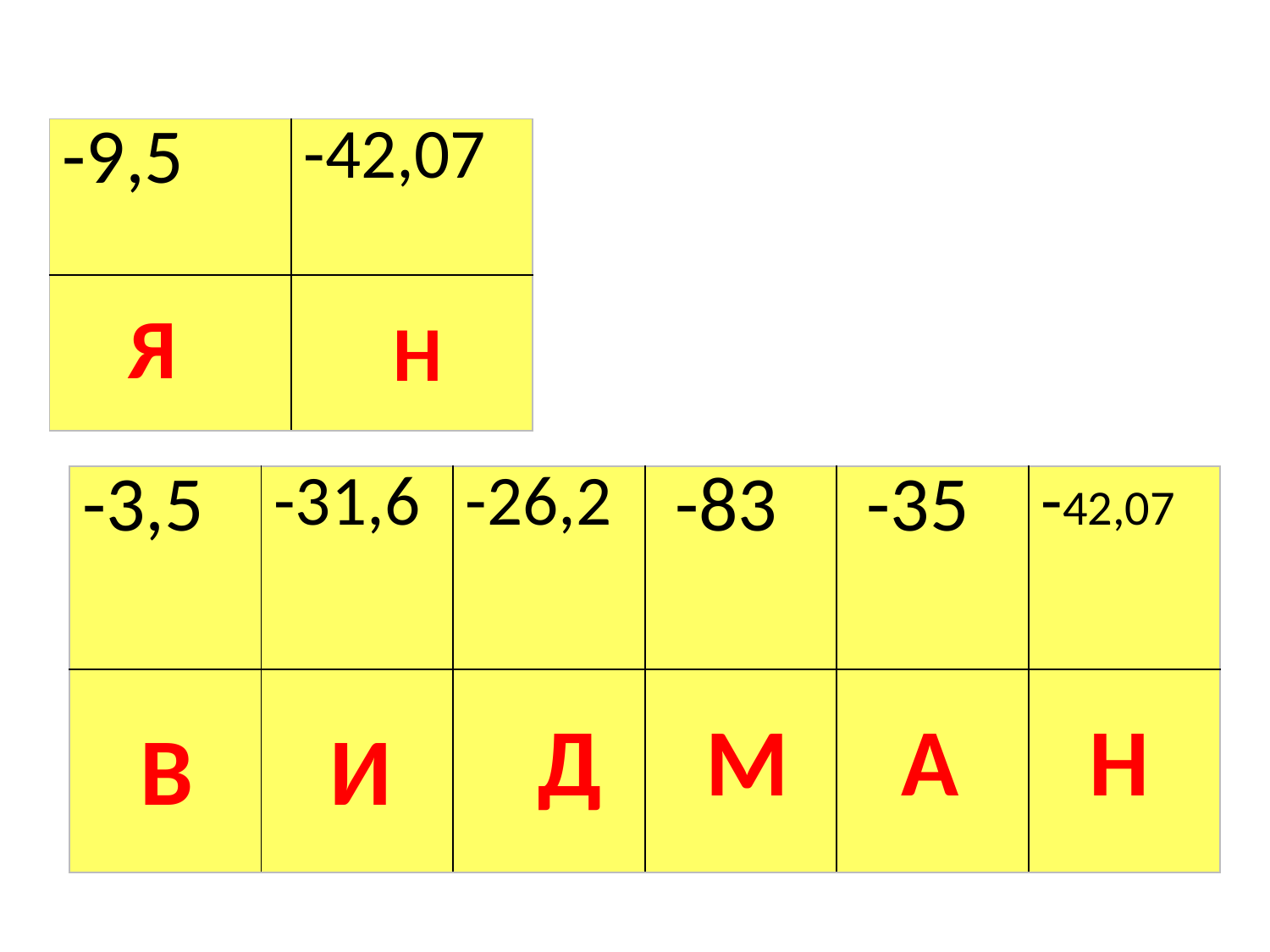

| -9,5 | -42,07 |
| --- | --- |
|  |  |
Я
Н
| -3,5 | -31,6 | -26,2 | -83 | -35 | -42,07 |
| --- | --- | --- | --- | --- | --- |
|  |  |  |  |  |  |
Д
М
А
Н
В
И